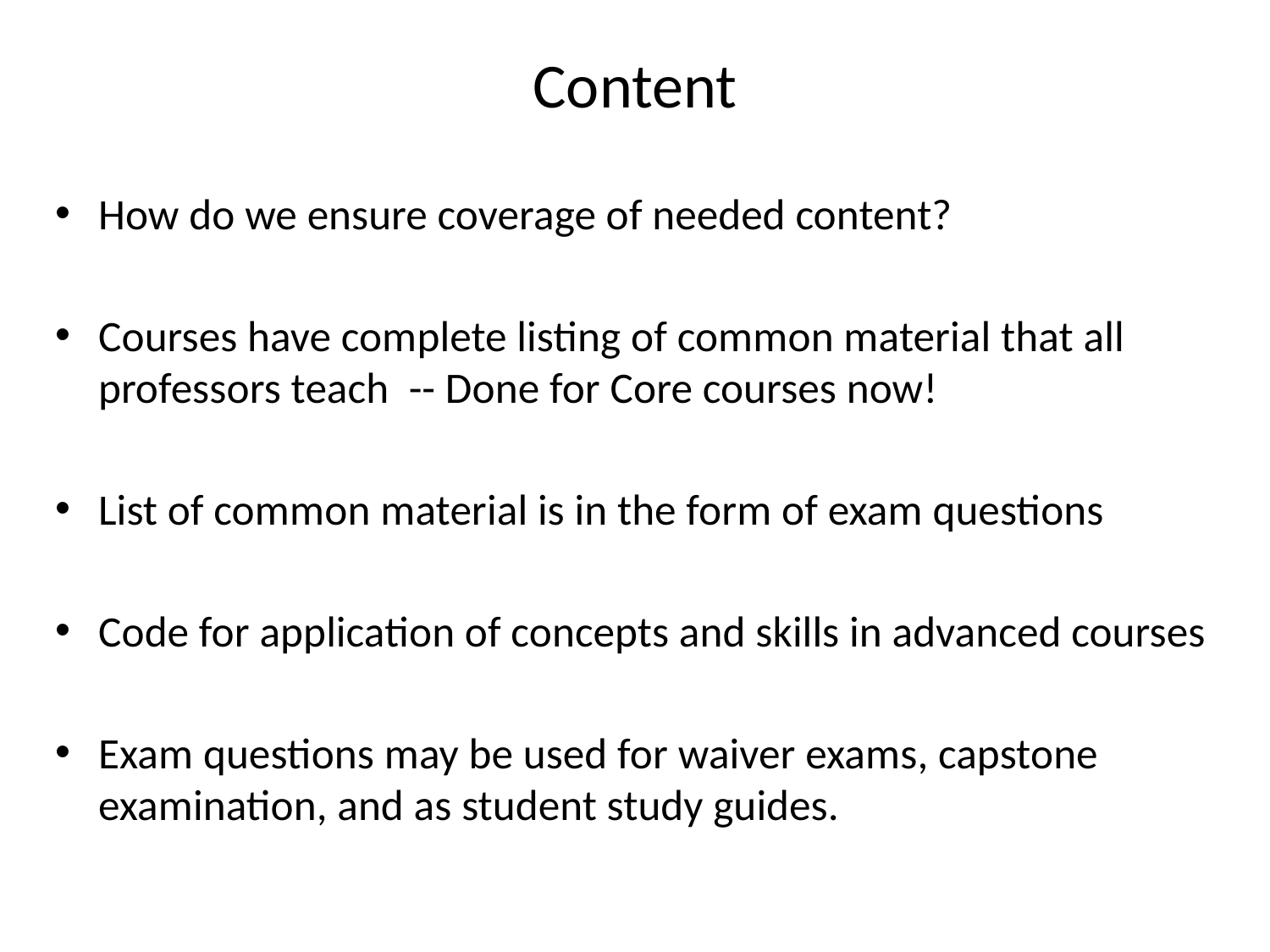

# Content
How do we ensure coverage of needed content?

Courses have complete listing of common material that all professors teach  -- Done for Core courses now!

List of common material is in the form of exam questions

Code for application of concepts and skills in advanced courses

Exam questions may be used for waiver exams, capstone examination, and as student study guides.